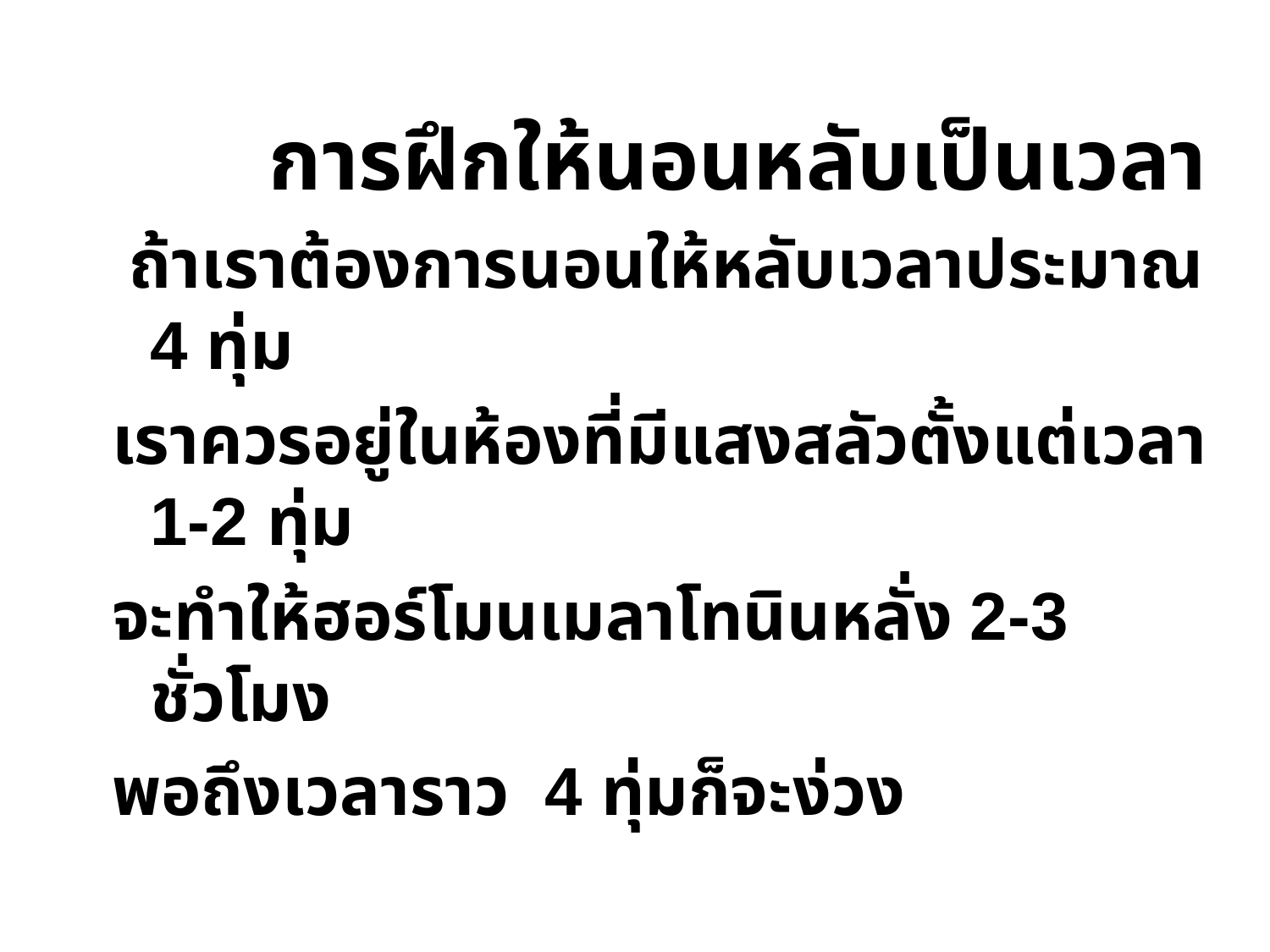

การฝึกให้นอนหลับเป็นเวลา
 ถ้าเราต้องการนอนให้หลับเวลาประมาณ  4 ทุ่ม
เราควรอยู่ในห้องที่มีแสงสลัวตั้งแต่เวลา 1-2 ทุ่ม
จะทำให้ฮอร์โมนเมลาโทนินหลั่ง 2-3   ชั่วโมง
พอถึงเวลาราว  4 ทุ่มก็จะง่วง